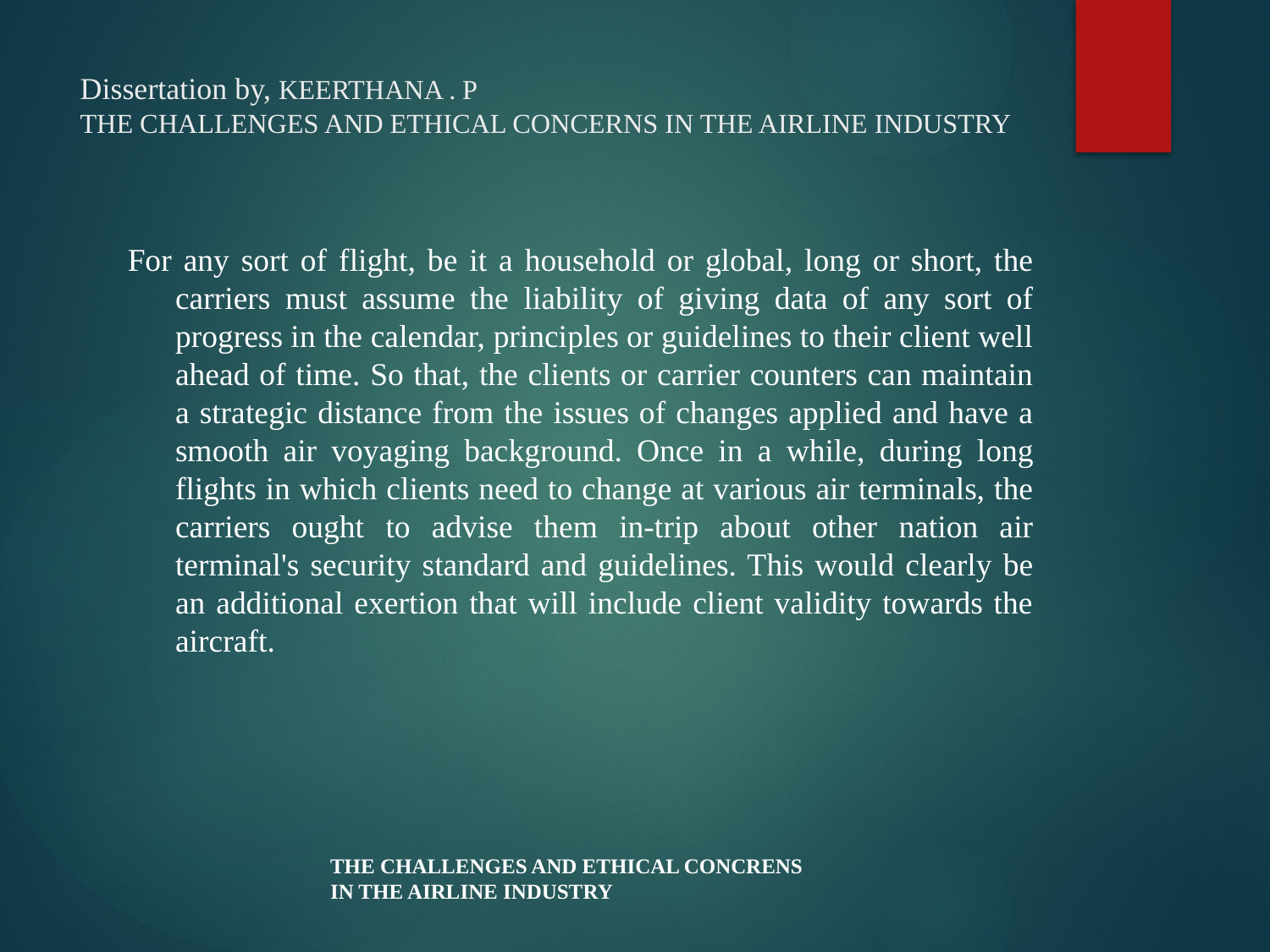

# Dissertation by, KEERTHANA . P THE CHALLENGES AND ETHICAL CONCERNS IN THE AIRLINE INDUSTRY
For any sort of flight, be it a household or global, long or short, the carriers must assume the liability of giving data of any sort of progress in the calendar, principles or guidelines to their client well ahead of time. So that, the clients or carrier counters can maintain a strategic distance from the issues of changes applied and have a smooth air voyaging background. Once in a while, during long flights in which clients need to change at various air terminals, the carriers ought to advise them in-trip about other nation air terminal's security standard and guidelines. This would clearly be an additional exertion that will include client validity towards the aircraft.
THE CHALLENGES AND ETHICAL CONCRENS IN THE AIRLINE INDUSTRY